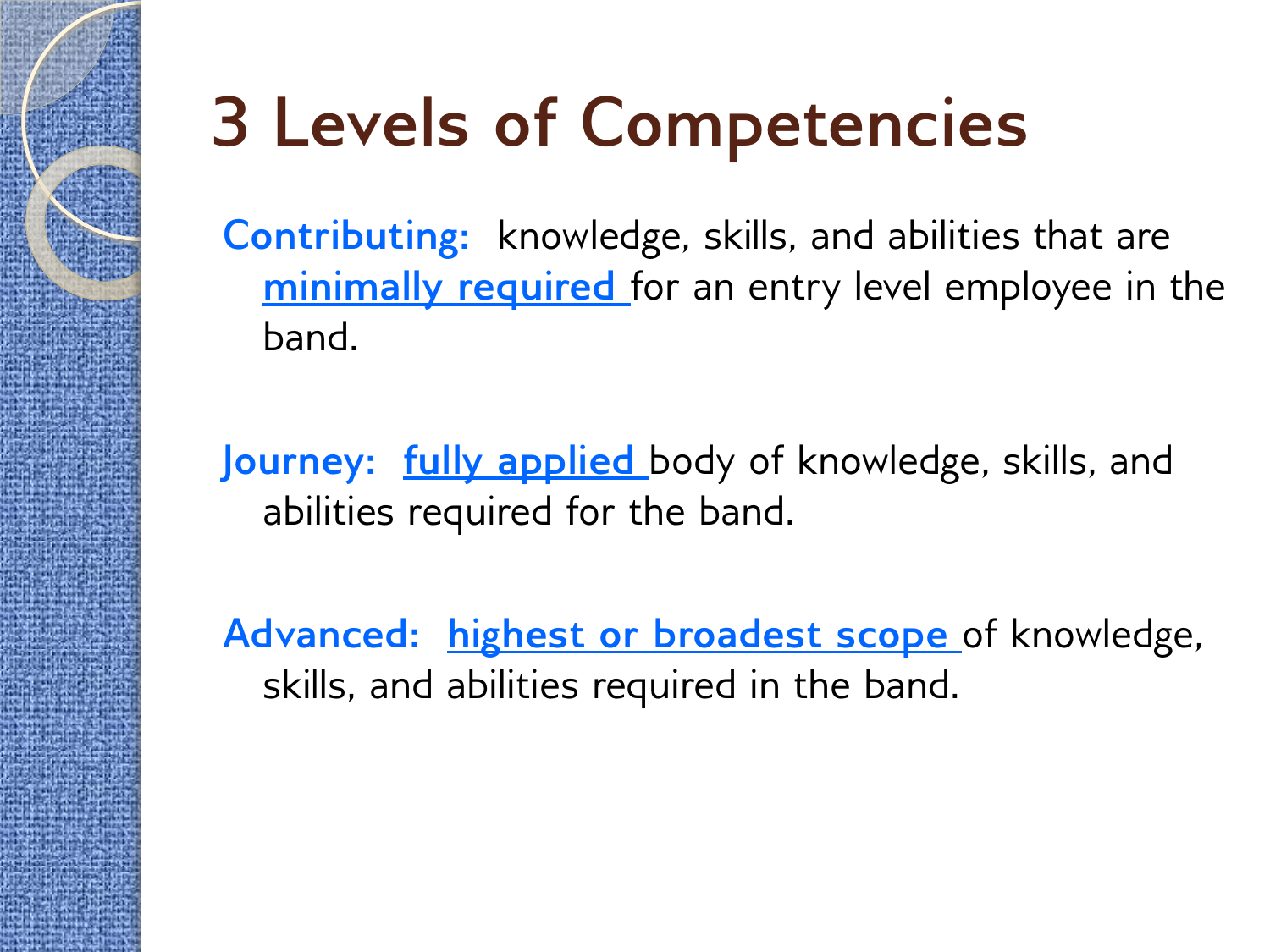

# 3 Levels of Competencies
Contributing:  knowledge, skills, and abilities that are minimally required for an entry level employee in the band.

Journey:  fully applied body of knowledge, skills, and abilities required for the band.

Advanced:  highest or broadest scope of knowledge, skills, and abilities required in the band.